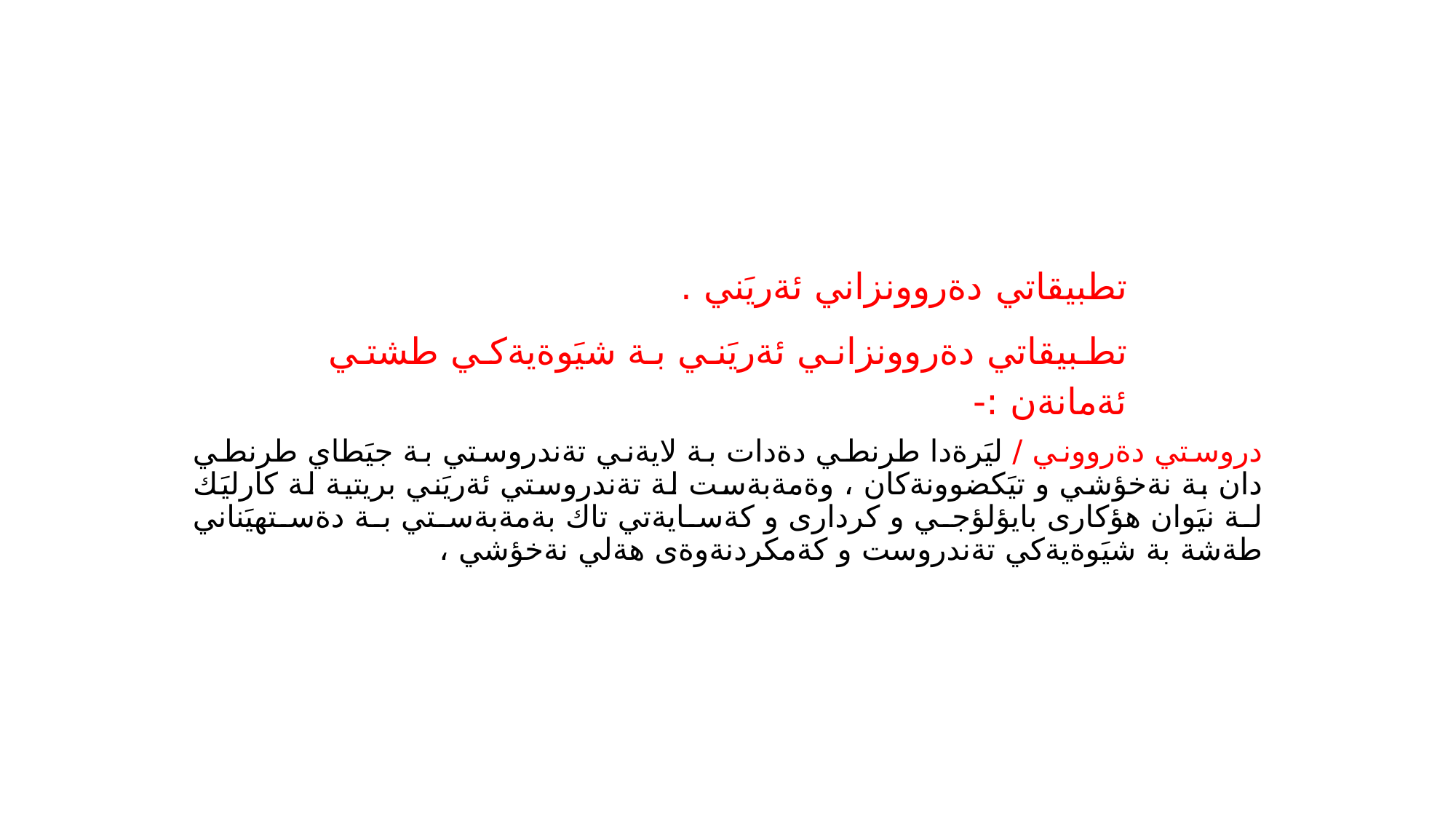

#
تطبيقاتي دةروونزاني ئةريَني .
تطبيقاتي دةروونزاني ئةريَني بة شيَوةيةكي طشتي ئةمانةن :-
دروستي دةرووني / ليَرةدا طرنطي دةدات بة لايةني تةندروستي بة جيَطاي طرنطي دان بة نةخؤشي و تيَكضوونةكان ، وةمةبةست لة تةندروستي ئةريَني بريتية لة كارليَك لة نيَوان هؤكارى بايؤلؤجي و كردارى و كةسايةتي تاك بةمةبةستي بة دةستهيَناني طةشة بة شيَوةيةكي تةندروست و كةمكردنةوةى هةلي نةخؤشي ،